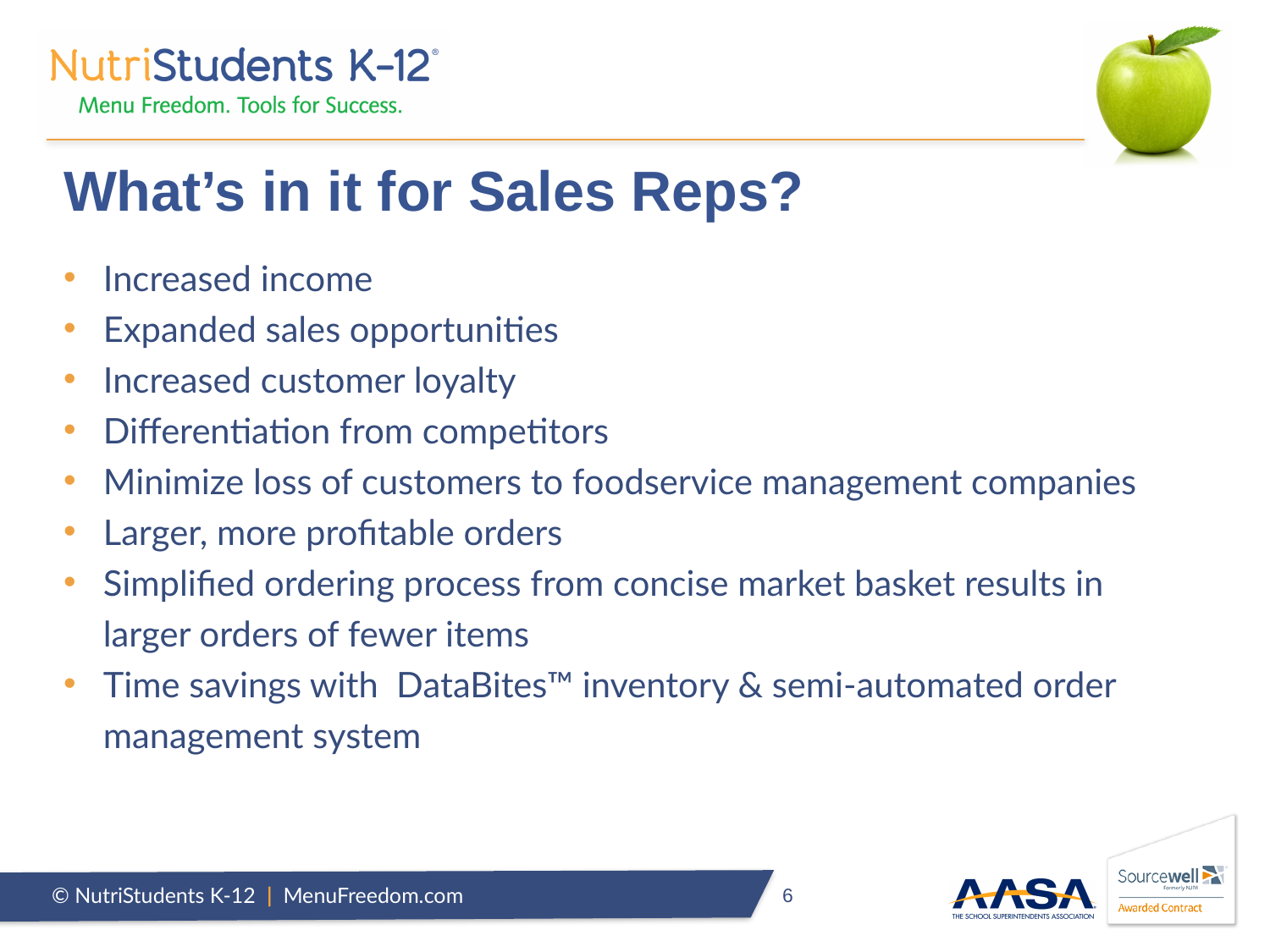

# What’s in it for Sales Reps?
Increased income
Expanded sales opportunities
Increased customer loyalty
Differentiation from competitors
Minimize loss of customers to foodservice management companies
Larger, more profitable orders
Simplified ordering process from concise market basket results in larger orders of fewer items
Time savings with  DataBites™ inventory & semi-automated order management system
6